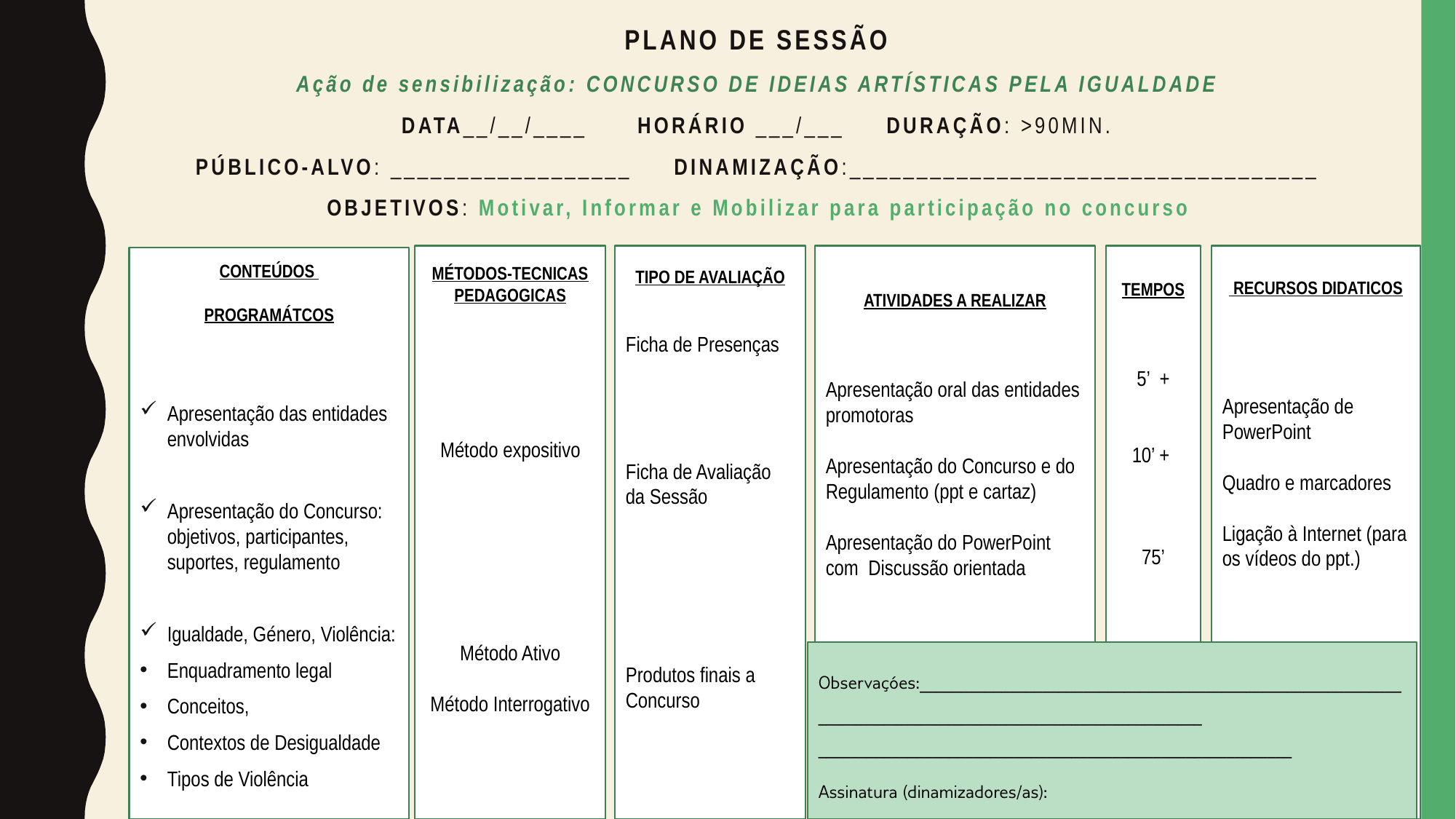

# Plano de Sessão Ação de sensibilização: Concurso de Ideias Artísticas pela igualdade Data__/__/____      Horário ___/___     Duração: >90min. Público-alvo: __________________     Dinamização:___________________________________ OBJETIVOs: Motivar, Informar e Mobilizar para participação no concurso

MÉTODOS-TECNICAS PEDAGOGICAS

Método expositivo

Método Ativo

Método Interrogativo

TIPO DE AVALIAÇÃO

Ficha de Presenças

Ficha de Avaliação da Sessão

Produtos finais a Concurso

ATIVIDADES A REALIZAR

Apresentação oral das entidades promotoras

Apresentação do Concurso e do Regulamento (ppt e cartaz)

Apresentação do PowerPoint com  Discussão orientada

TEMPOS

5’  +

10’ +

75’

 RECURSOS DIDATICOS

Apresentação de PowerPoint

Quadro e marcadores

Ligação à Internet (para os vídeos do ppt.)

CONTEÚDOS
PROGRAMÁTCOS

Apresentação das entidades envolvidas

Apresentação do Concurso: objetivos, participantes, suportes, regulamento

Igualdade, Género, Violência:
Enquadramento legal
Conceitos,
Contextos de Desigualdade
Tipos de Violência

Observaçóes:__________________________________________________________________________________________________________
__________________________________________________________

Assinatura (dinamizadores/as):